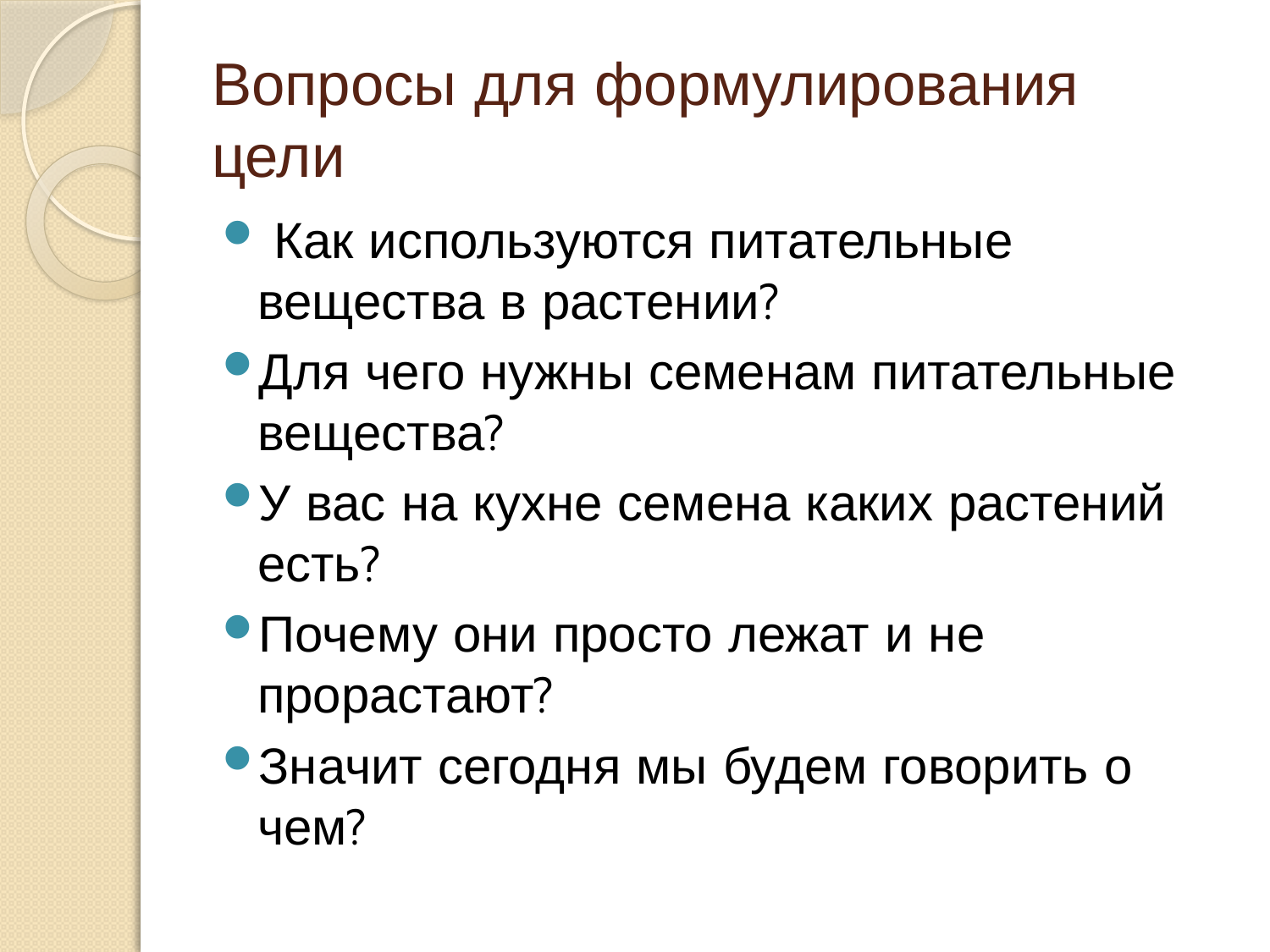

# Вопросы для формулирования цели
 Как используются питательные вещества в растении?
Для чего нужны семенам питательные вещества?
У вас на кухне семена каких растений есть?
Почему они просто лежат и не прорастают?
Значит сегодня мы будем говорить о чем?